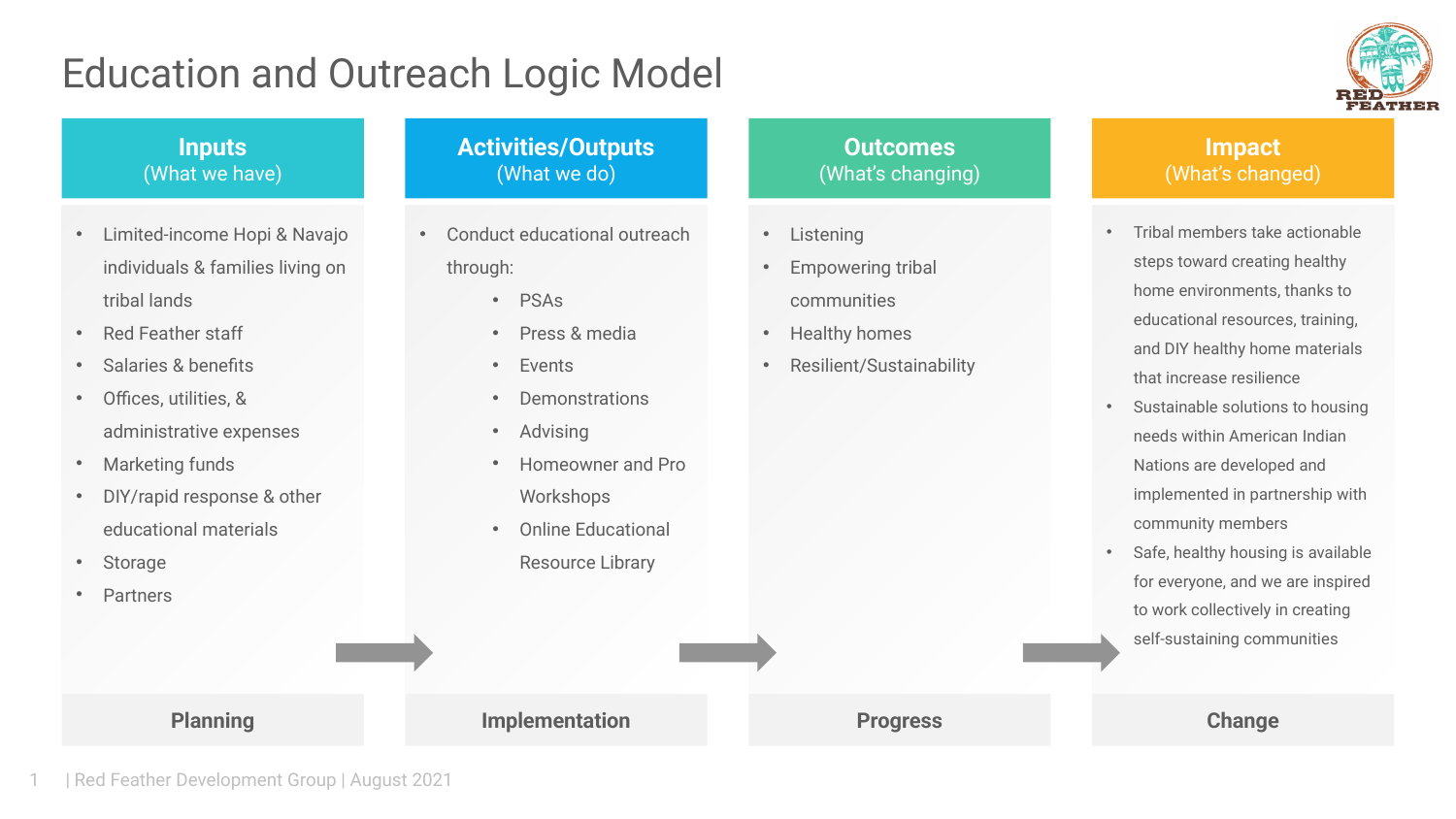

# Education and Outreach Logic Model
Inputs
(What we have)
Activities/Outputs
(What we do)
Outcomes
(What’s changing)
Impact
(What’s changed)
Limited-income Hopi & Navajo individuals & families living on tribal lands
Red Feather staff
Salaries & benefits
Offices, utilities, & administrative expenses
Marketing funds
DIY/rapid response & other educational materials
Storage
Partners
Conduct educational outreach through:
PSAs
Press & media
Events
Demonstrations
Advising
Homeowner and Pro Workshops
Online Educational Resource Library

Listening
Empowering tribal communities
Healthy homes
Resilient/Sustainability
Tribal members take actionable steps toward creating healthy home environments, thanks to educational resources, training, and DIY healthy home materials that increase resilience
Sustainable solutions to housing needs within American Indian Nations are developed and implemented in partnership with community members
Safe, healthy housing is available for everyone, and we are inspired to work collectively in creating self-sustaining communities

Planning
Implementation
Progress
Change